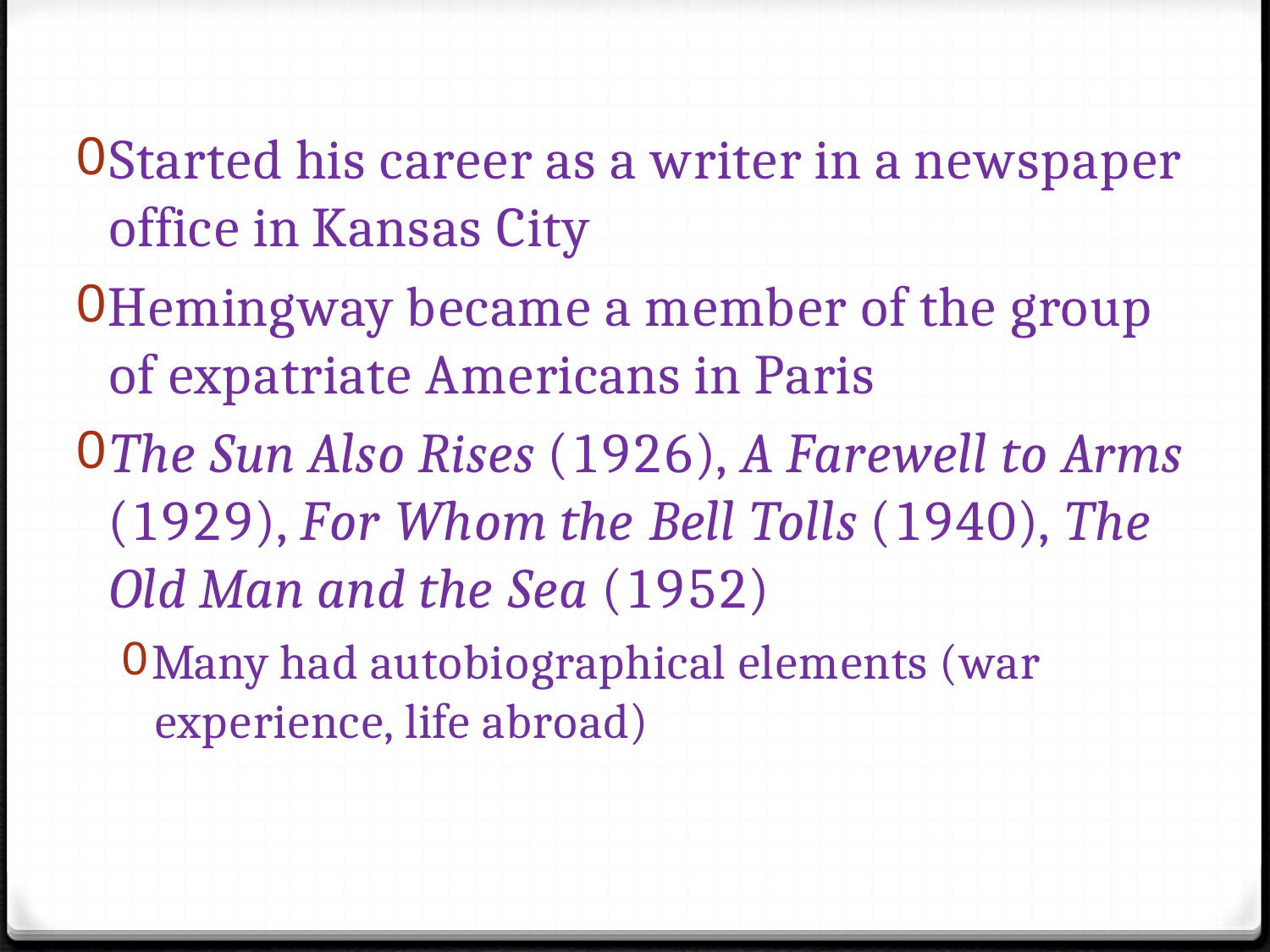

Started his career as a writer in a newspaper office in Kansas City
Hemingway became a member of the group of expatriate Americans in Paris
The Sun Also Rises (1926), A Farewell to Arms (1929), For Whom the Bell Tolls (1940), The Old Man and the Sea (1952)
Many had autobiographical elements (war experience, life abroad)